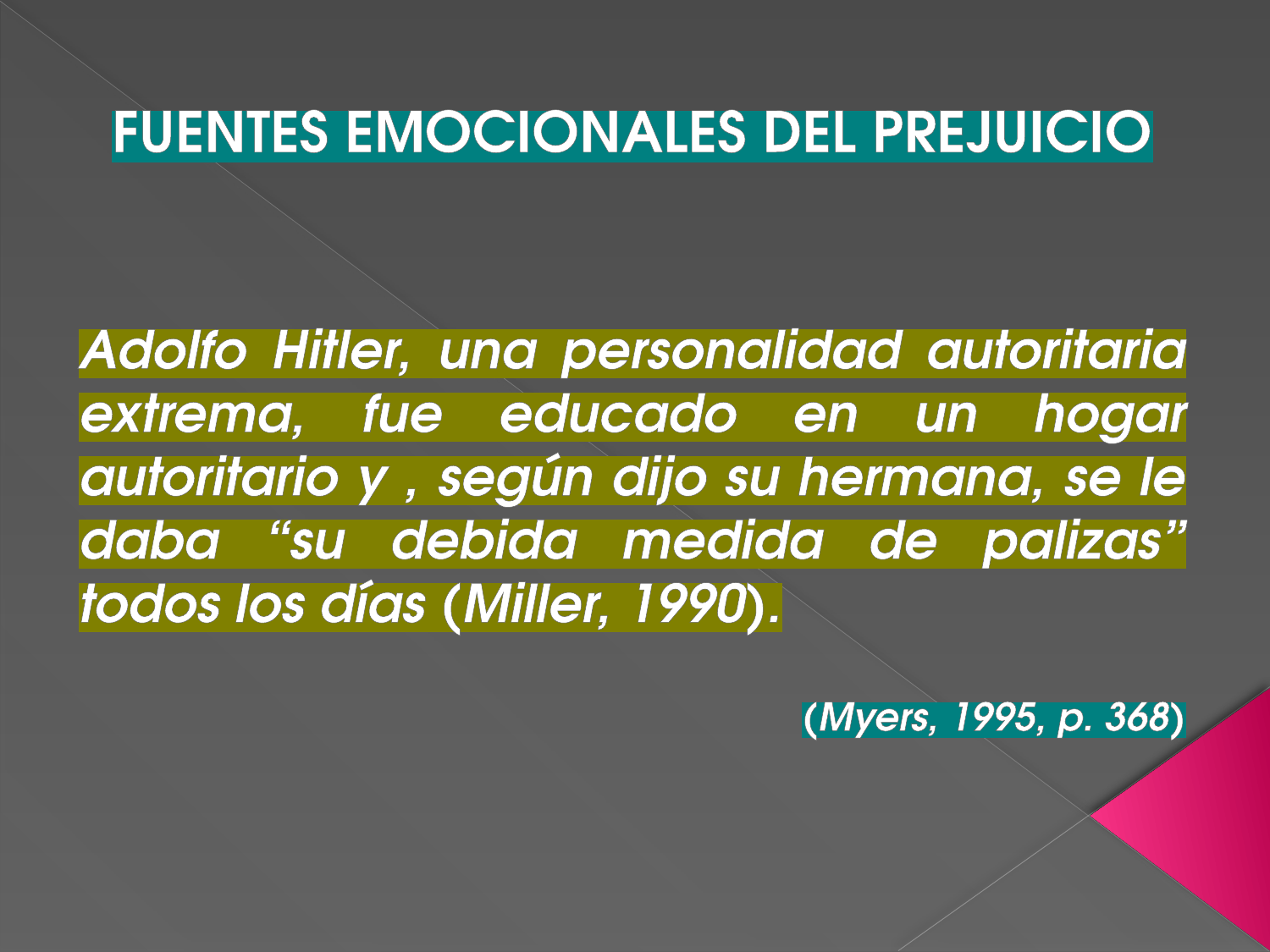

FUENTES EMOCIONALES DEL PREJUICIO

Adolfo Hitler, una personalidad autoritaria extrema, fue educado en un hogar autoritario y , según dijo su hermana, se le daba “su debida medida de palizas” todos los días (Miller, 1990).

(Myers, 1995, p. 368)